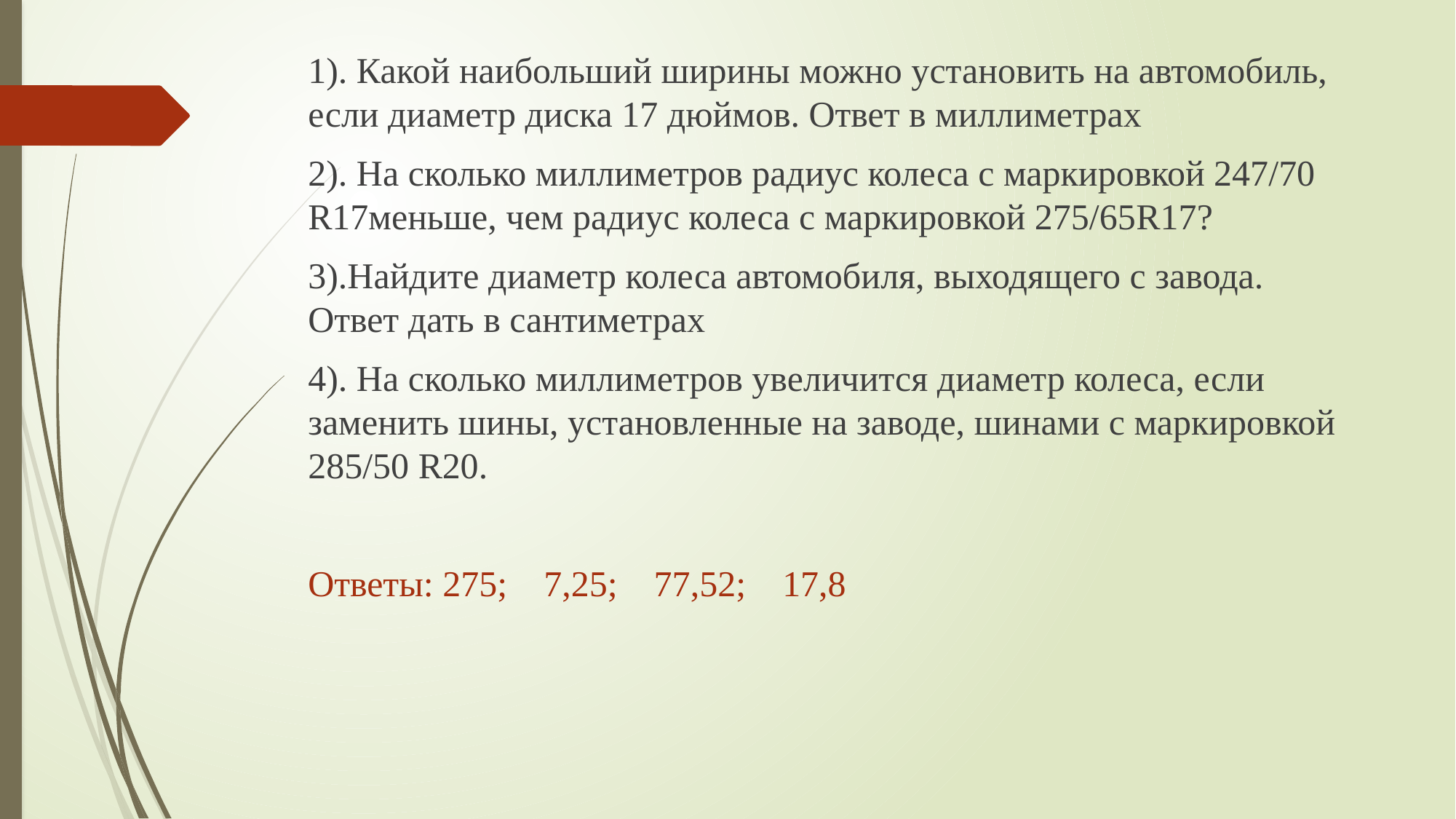

1). Какой наибольший ширины можно установить на автомобиль, если диаметр диска 17 дюймов. Ответ в миллиметрах
2). На сколько миллиметров радиус колеса с маркировкой 247/70 R17меньше, чем радиус колеса с маркировкой 275/65R17?
3).Найдите диаметр колеса автомобиля, выходящего с завода. Ответ дать в сантиметрах
4). На сколько миллиметров увеличится диаметр колеса, если заменить шины, установленные на заводе, шинами с маркировкой 285/50 R20.

Ответы: 275;    7,25;    77,52;    17,8